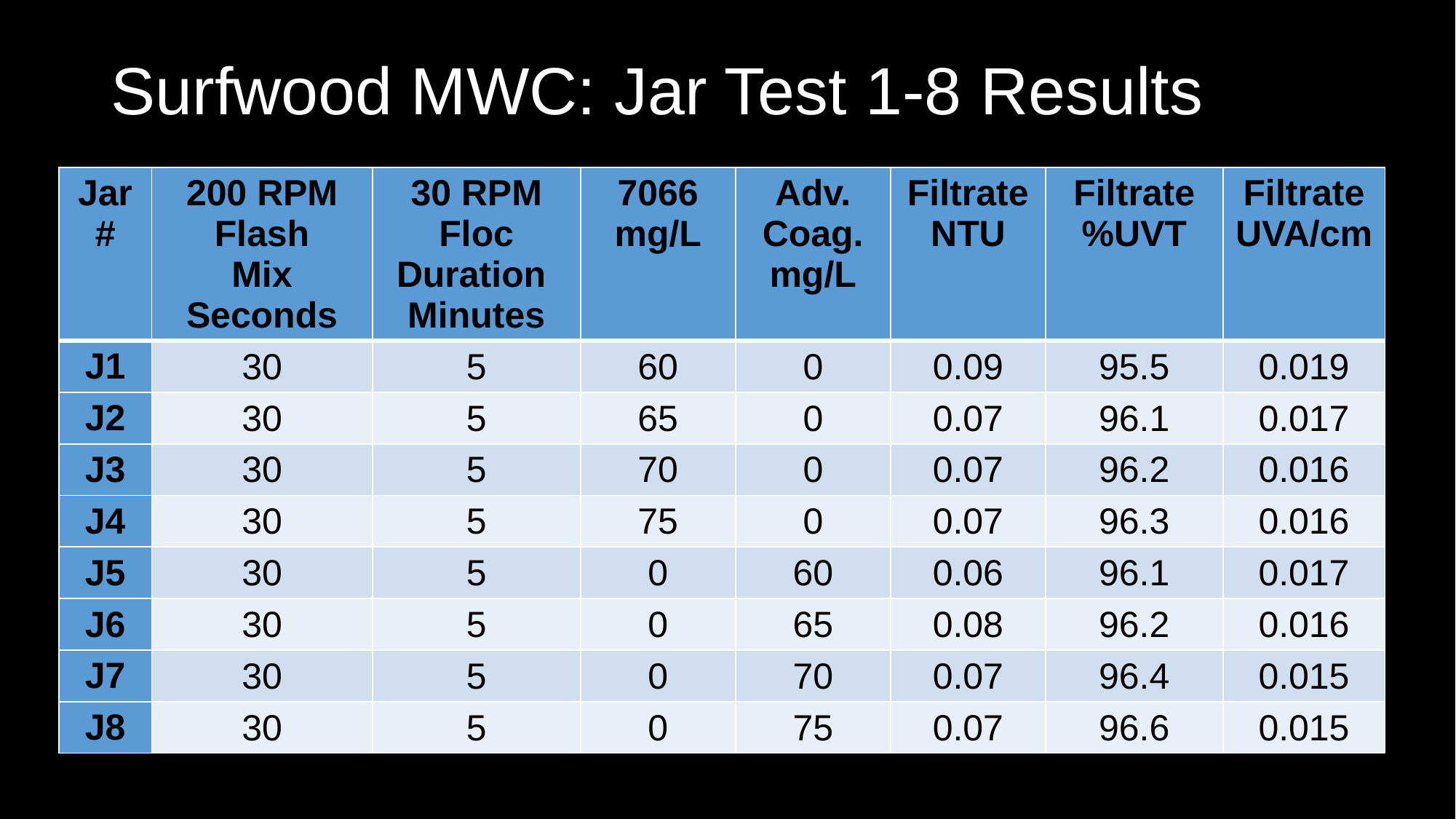

# Surfwood MWC: Jar Test 1-8 Results
| Jar # | 200 RPM Flash Mix Seconds | 30 RPM Floc Duration Minutes | 7066 mg/L | Adv. Coag. mg/L | Filtrate NTU | Filtrate %UVT | Filtrate UVA/cm |
| --- | --- | --- | --- | --- | --- | --- | --- |
| J1 | 30 | 5 | 60 | 0 | 0.09 | 95.5 | 0.019 |
| J2 | 30 | 5 | 65 | 0 | 0.07 | 96.1 | 0.017 |
| J3 | 30 | 5 | 70 | 0 | 0.07 | 96.2 | 0.016 |
| J4 | 30 | 5 | 75 | 0 | 0.07 | 96.3 | 0.016 |
| J5 | 30 | 5 | 0 | 60 | 0.06 | 96.1 | 0.017 |
| J6 | 30 | 5 | 0 | 65 | 0.08 | 96.2 | 0.016 |
| J7 | 30 | 5 | 0 | 70 | 0.07 | 96.4 | 0.015 |
| J8 | 30 | 5 | 0 | 75 | 0.07 | 96.6 | 0.015 |